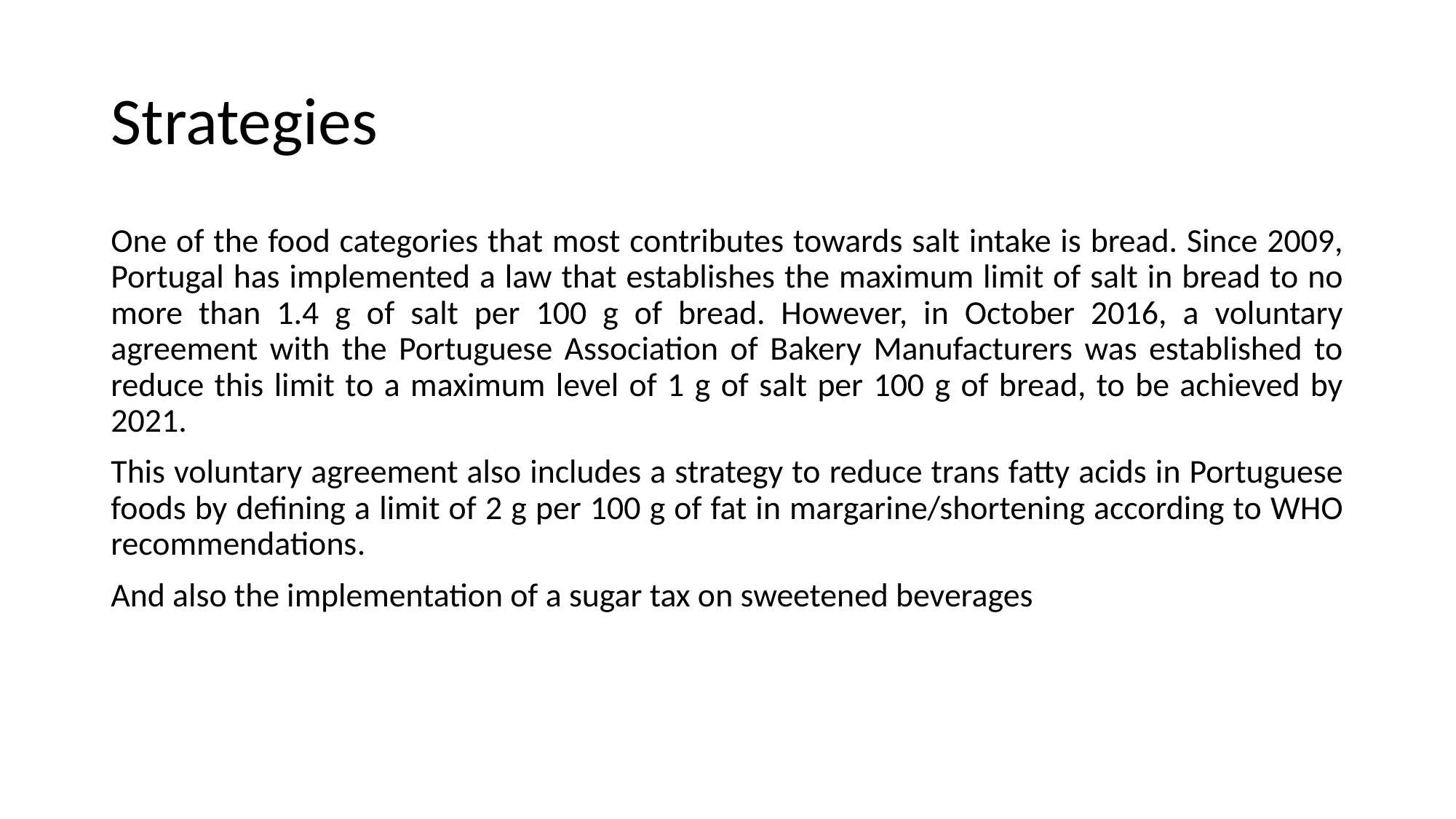

# Strategies
One of the food categories that most contributes towards salt intake is bread. Since 2009, Portugal has implemented a law that establishes the maximum limit of salt in bread to no more than 1.4 g of salt per 100 g of bread. However, in October 2016, a voluntary agreement with the Portuguese Association of Bakery Manufacturers was established to reduce this limit to a maximum level of 1 g of salt per 100 g of bread, to be achieved by 2021.
This voluntary agreement also includes a strategy to reduce trans fatty acids in Portuguese foods by defining a limit of 2 g per 100 g of fat in margarine/shortening according to WHO recommendations.
And also the implementation of a sugar tax on sweetened beverages